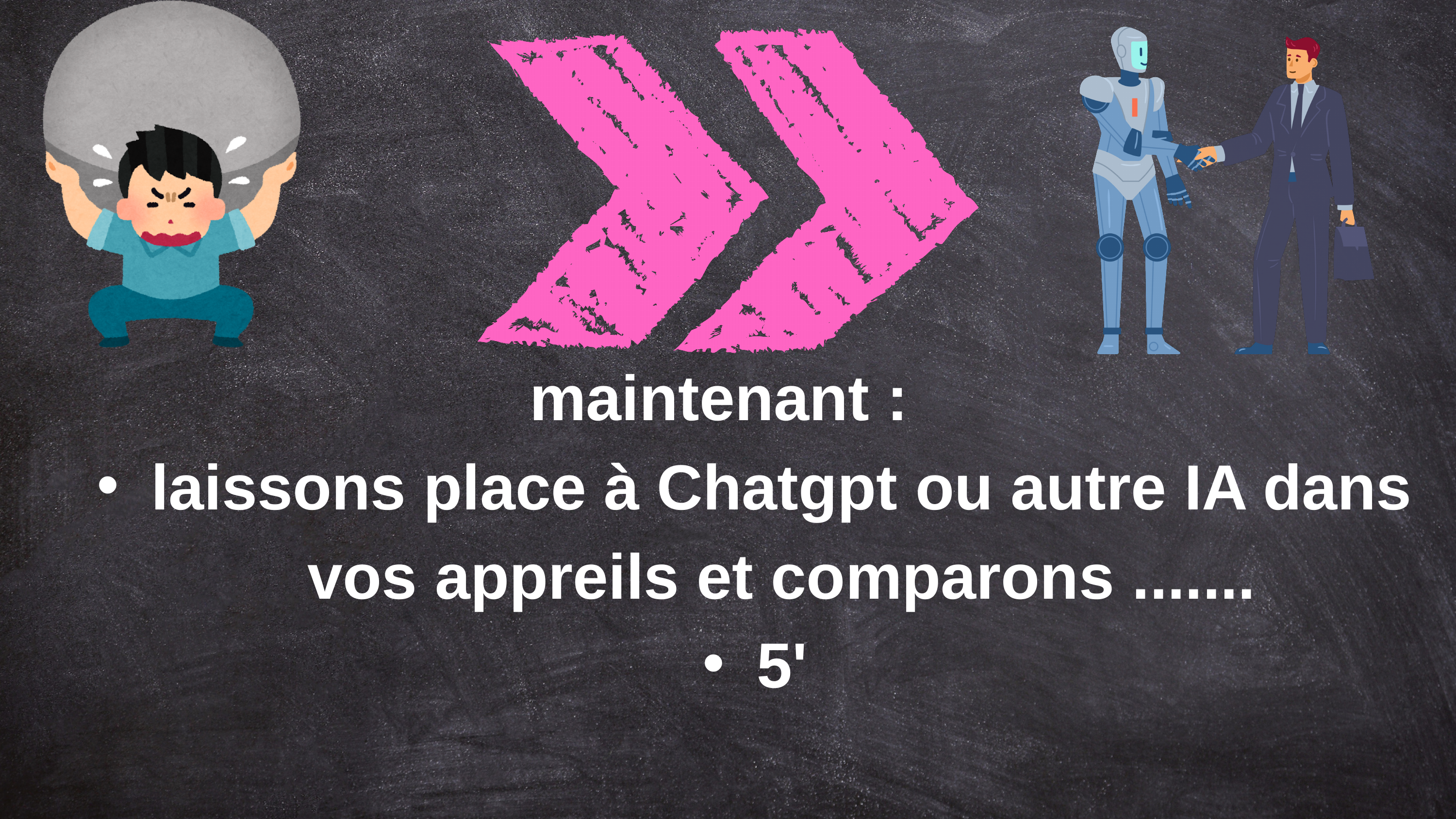

maintenant :
laissons place à Chatgpt ou autre IA dans vos appreils et comparons .......
5'